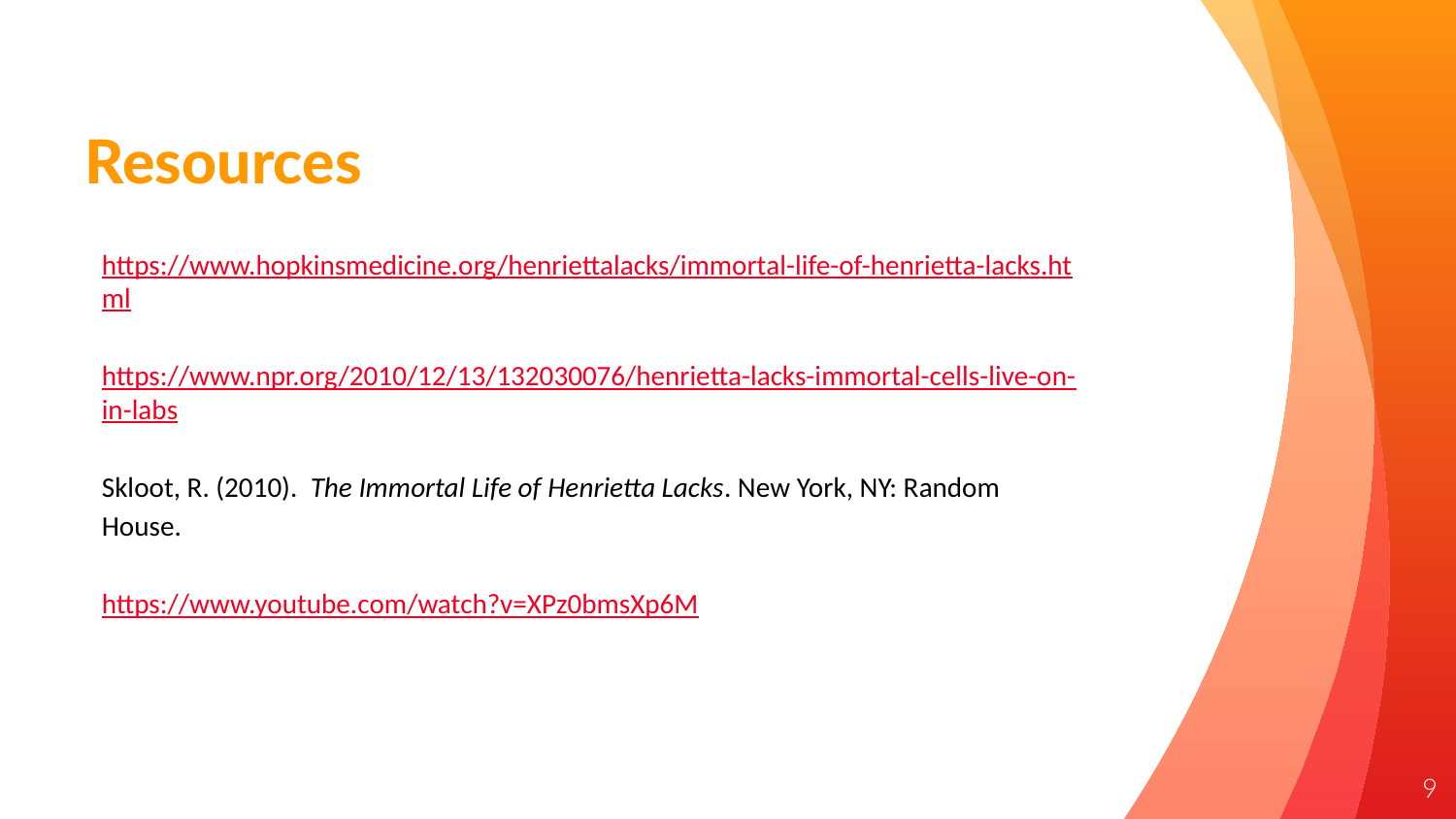

# Resources

https://www.hopkinsmedicine.org/henriettalacks/immortal-life-of-henrietta-lacks.html

https://www.npr.org/2010/12/13/132030076/henrietta-lacks-immortal-cells-live-on-in-labs

Skloot, R. (2010).  The Immortal Life of Henrietta Lacks. New York, NY: Random House.

https://www.youtube.com/watch?v=XPz0bmsXp6M

9